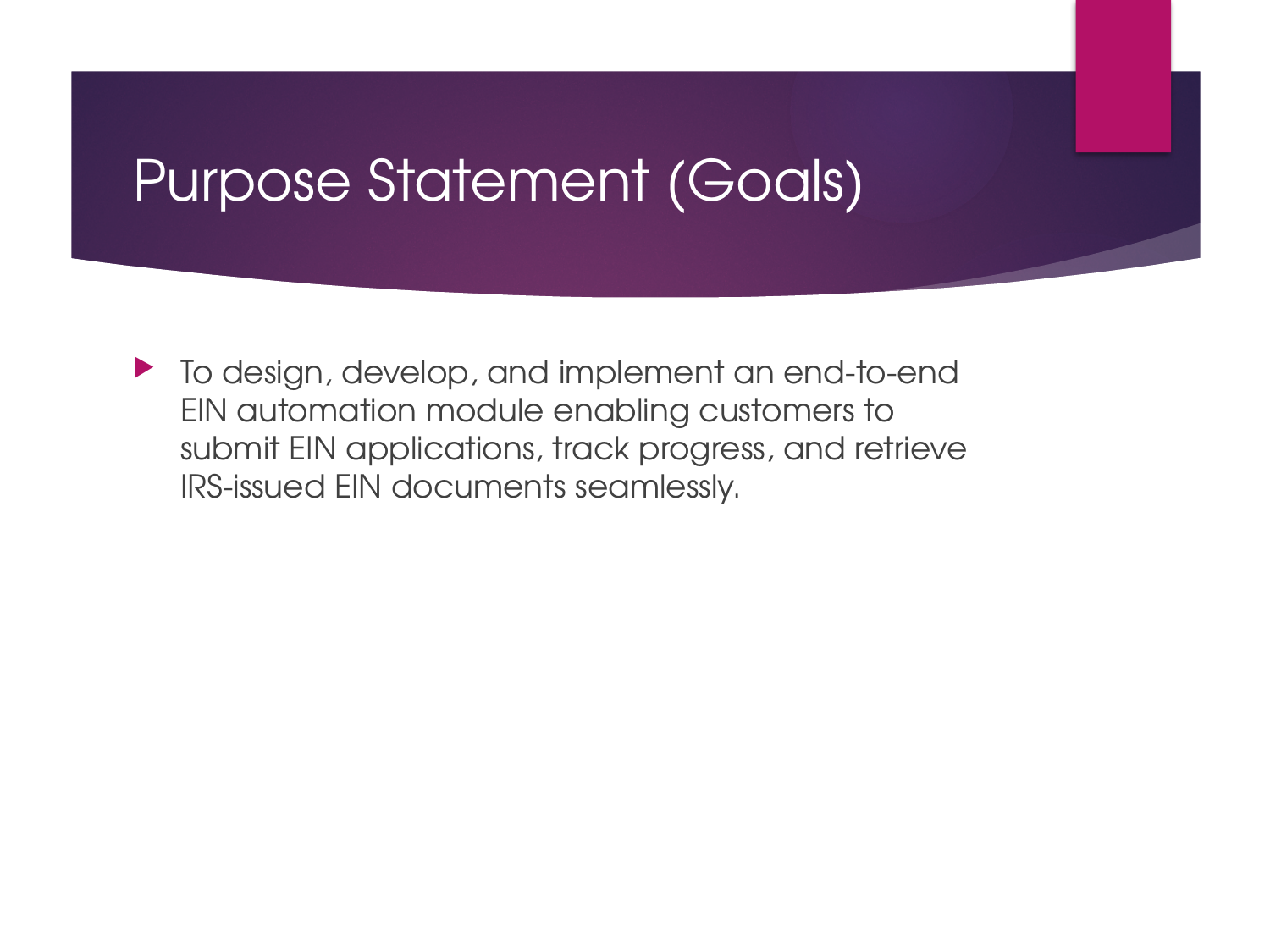

# Purpose Statement (Goals)
To design, develop, and implement an end-to-end EIN automation module enabling customers to submit EIN applications, track progress, and retrieve IRS-issued EIN documents seamlessly.